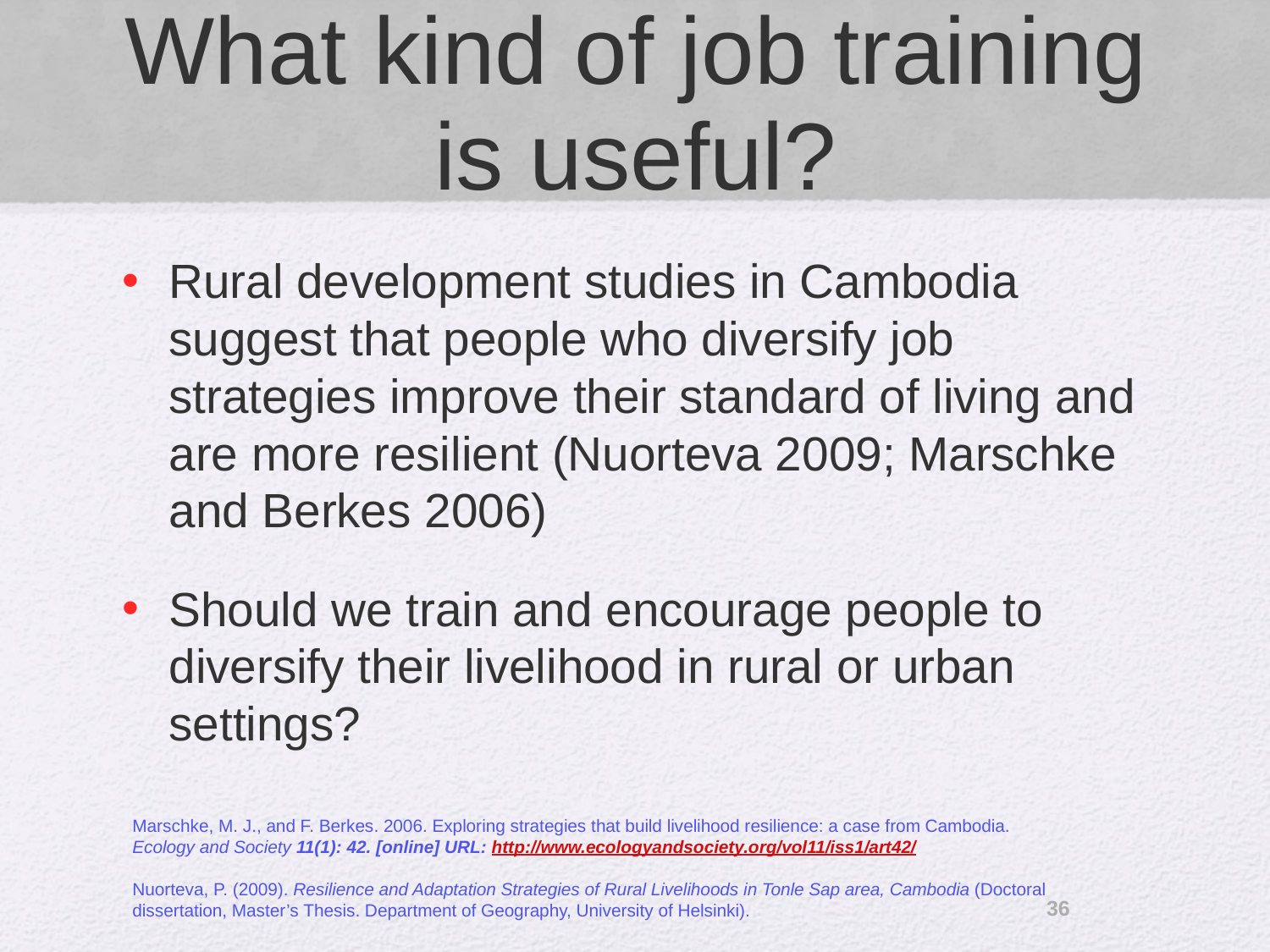

# What kind of job training is useful?
Rural development studies in Cambodia suggest that people who diversify job strategies improve their standard of living and are more resilient (Nuorteva 2009; Marschke and Berkes 2006)
Should we train and encourage people to diversify their livelihood in rural or urban settings?

Marschke, M. J., and F. Berkes. 2006. Exploring strategies that build livelihood resilience: a case from Cambodia. Ecology and Society 11(1): 42. [online] URL: http://www.ecologyandsociety.org/vol11/iss1/art42/

Nuorteva, P. (2009). Resilience and Adaptation Strategies of Rural Livelihoods in Tonle Sap area, Cambodia (Doctoral dissertation, Master’s Thesis. Department of Geography, University of Helsinki).

36